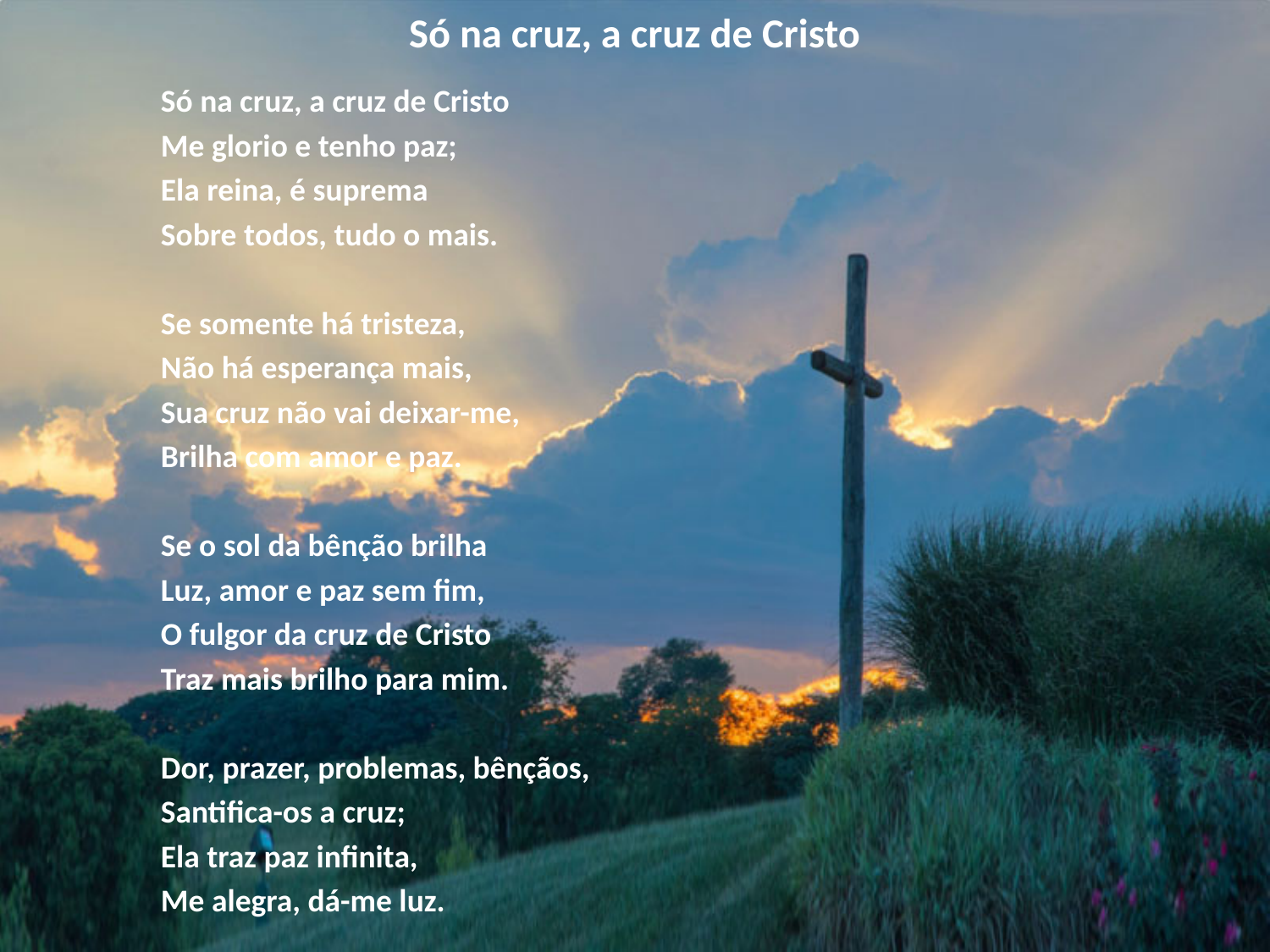

# Só na cruz, a cruz de Cristo
Só na cruz, a cruz de Cristo
Me glorio e tenho paz;
Ela reina, é suprema
Sobre todos, tudo o mais.

Se somente há tristeza,
Não há esperança mais,
Sua cruz não vai deixar-me,
Brilha com amor e paz.

Se o sol da bênção brilha
Luz, amor e paz sem fim,
O fulgor da cruz de Cristo
Traz mais brilho para mim.

Dor, prazer, problemas, bênçãos,
Santifica-os a cruz;
Ela traz paz infinita,
Me alegra, dá-me luz.